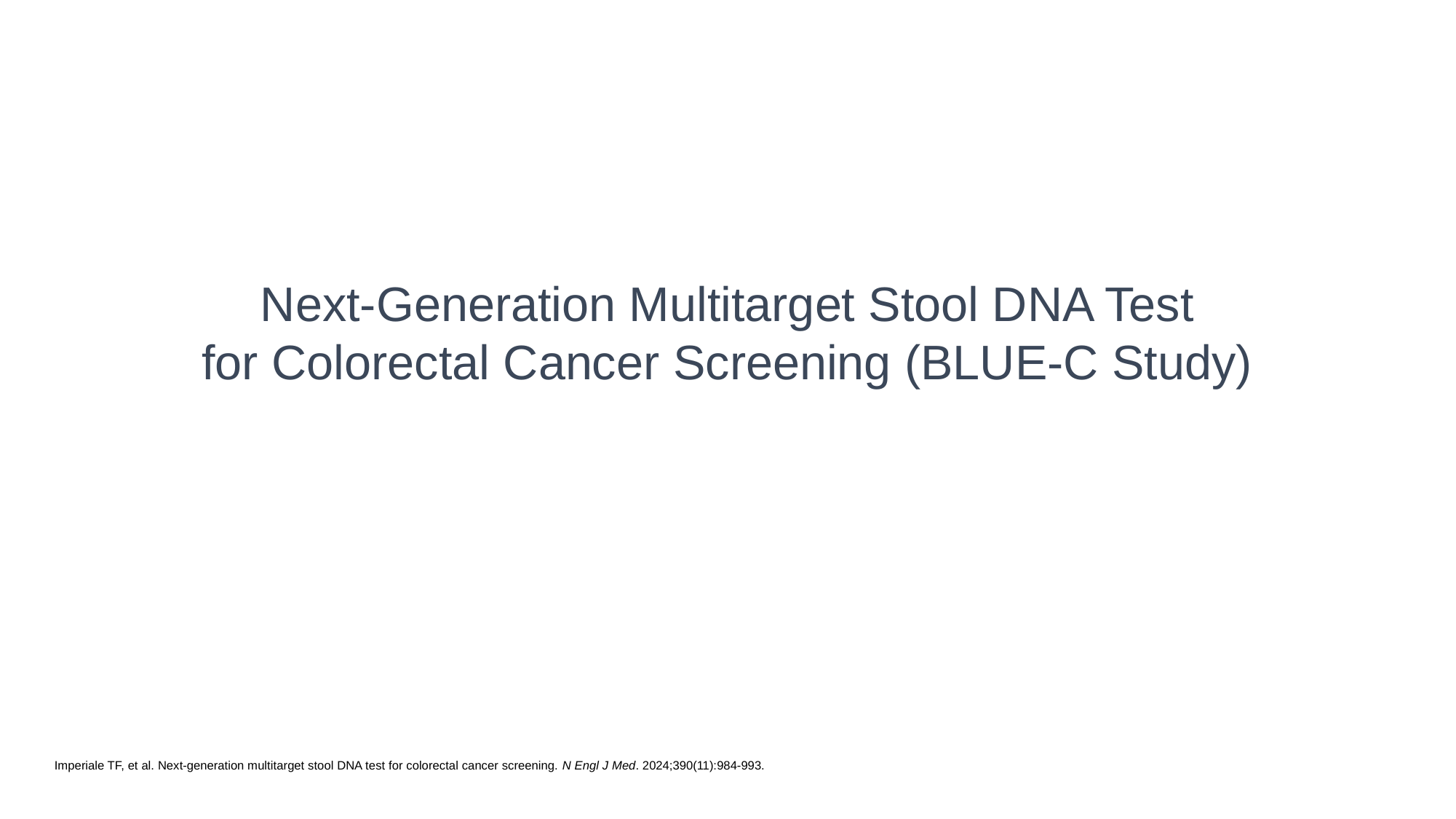

# Next-Generation Multitarget Stool DNA Test for Colorectal Cancer Screening (BLUE-C Study)
Imperiale TF, et al. Next-generation multitarget stool DNA test for colorectal cancer screening. N Engl J Med. 2024;390(11):984-993.